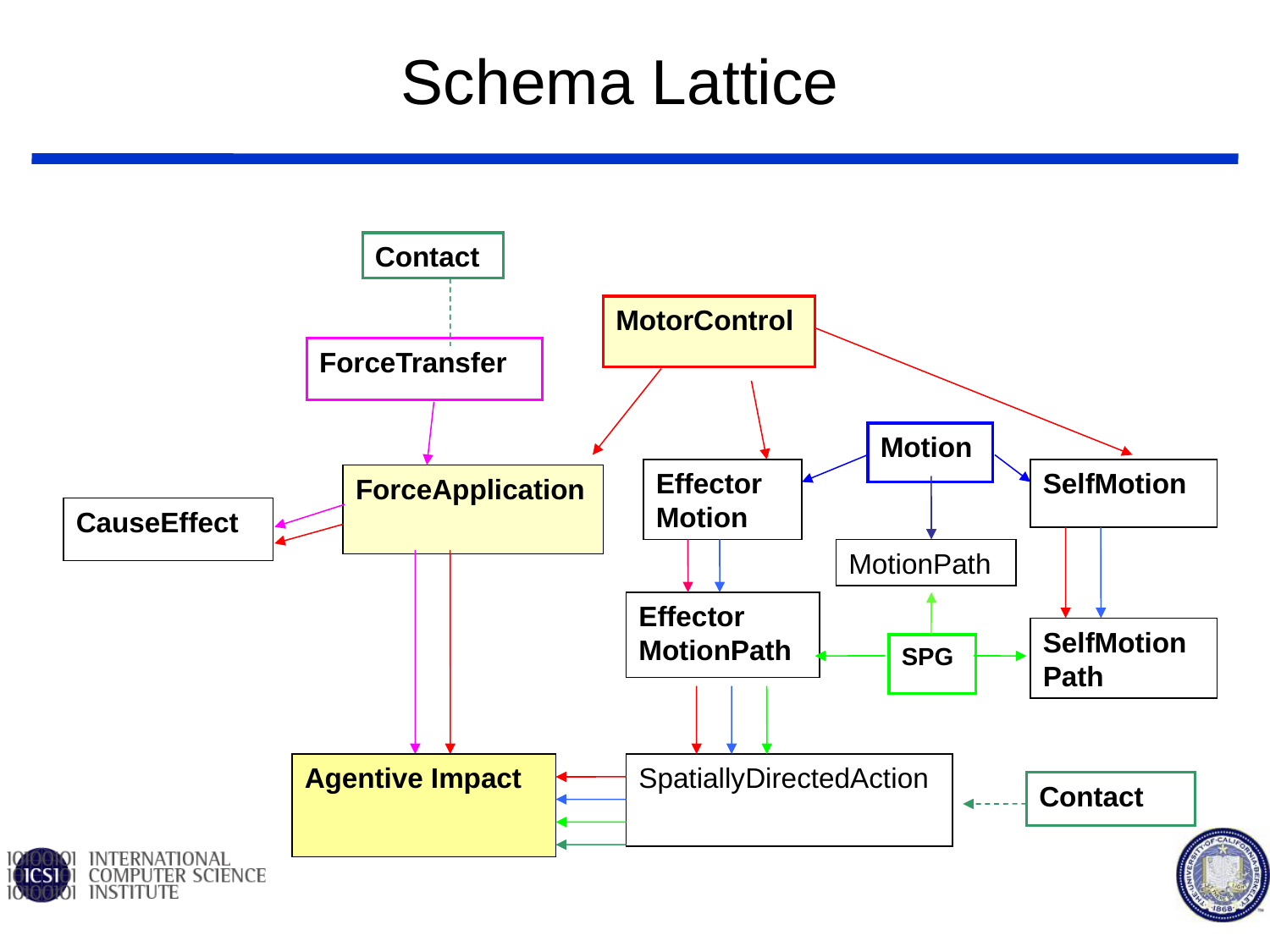

# Schema Lattice

Contact

MotorControl

ForceTransfer

Motion

Effector
Motion
SelfMotion
ForceApplication

CauseEffect

MotionPath

Effector
MotionPath

SelfMotion
Path
SPG

Agentive Impact

SpatiallyDirectedAction

Contact